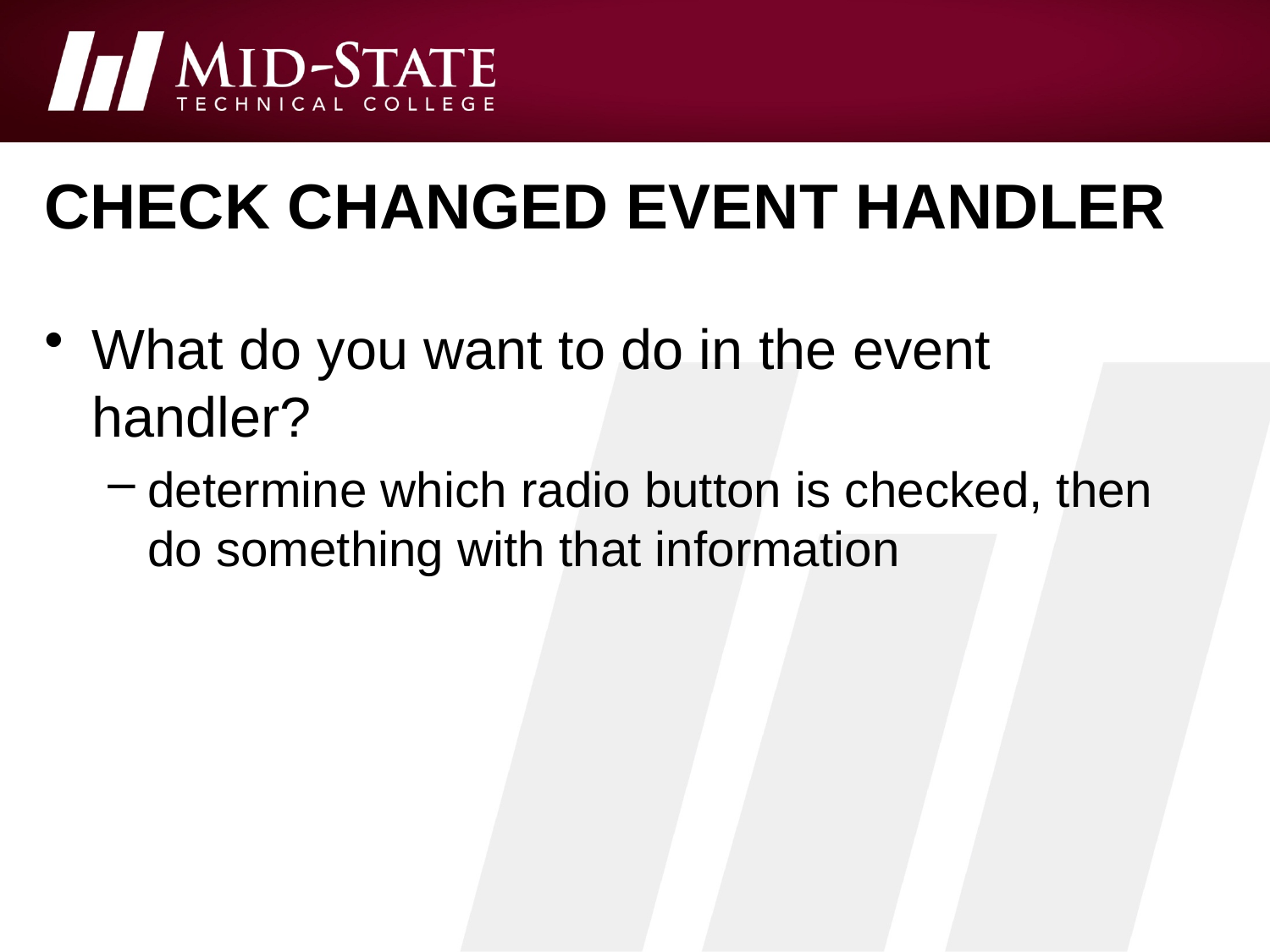

# Check changed event handler
What do you want to do in the event handler?
determine which radio button is checked, then do something with that information